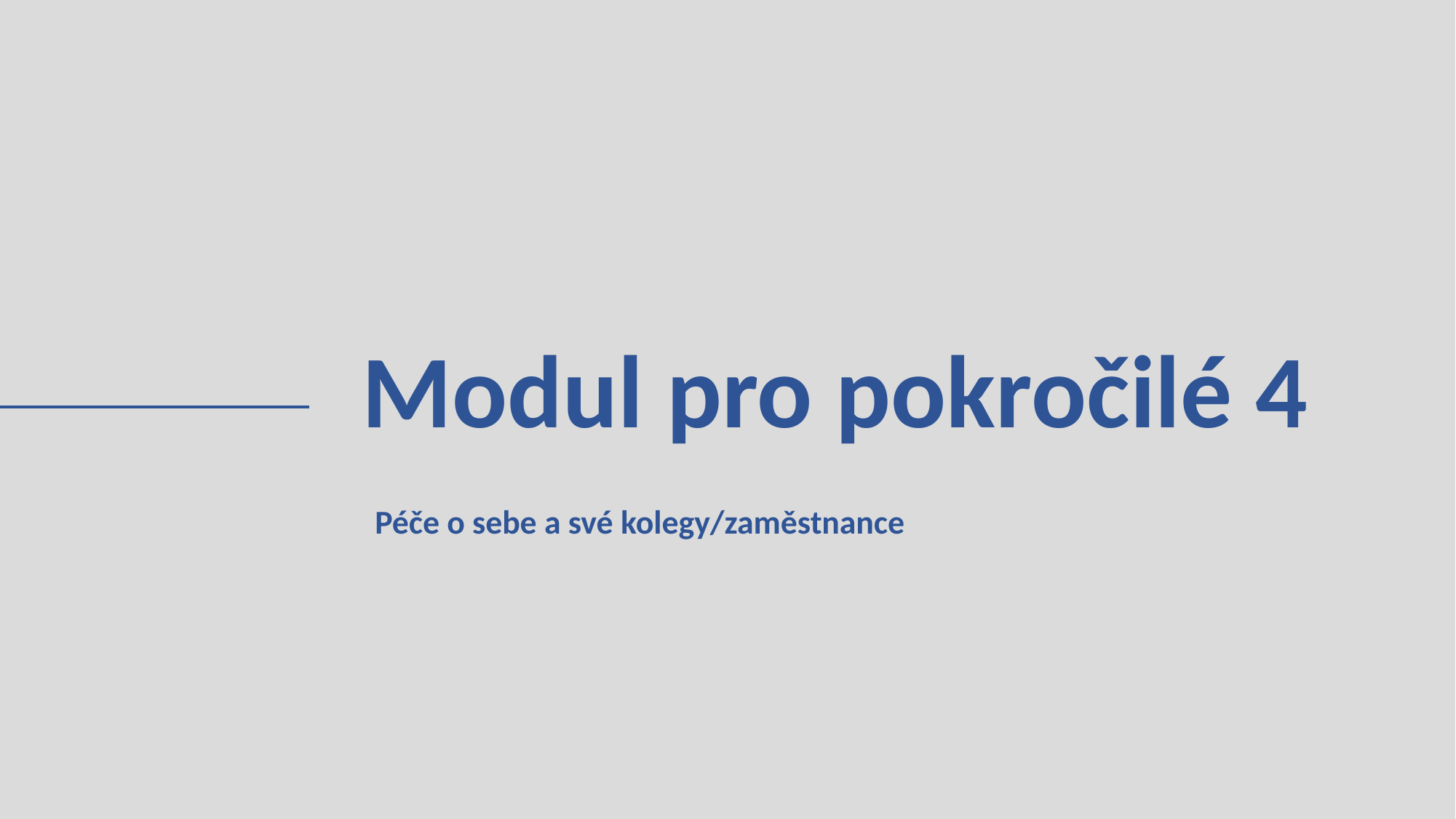

# Modul pro pokročilé 4
Péče o sebe a své kolegy/zaměstnance